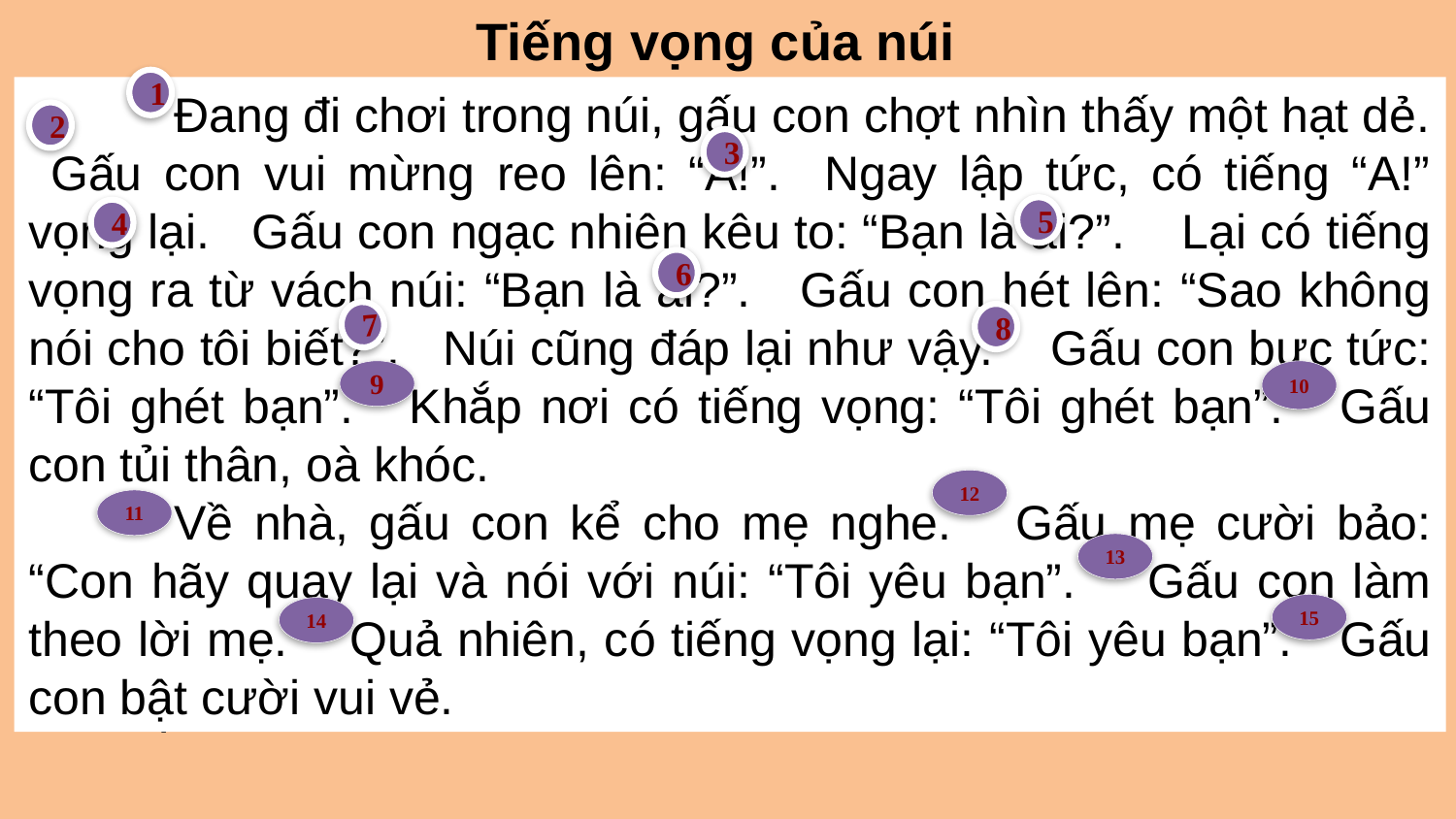

Tiếng vọng của núi
	Đang đi chơi trong núi, gấu con chợt nhìn thấy một hạt dẻ. Gấu con vui mừng reo lên: “A!”. Ngay lập tức, có tiếng “A!” vọng lại. Gấu con ngạc nhiên kêu to: “Bạn là ai?”. Lại có tiếng vọng ra từ vách núi: “Bạn là ai?”. Gấu con hét lên: “Sao không nói cho tôi biết?”. Núi cũng đáp lại như vậy. Gấu con bực tức: “Tôi ghét bạn”. Khắp nơi có tiếng vọng: “Tôi ghét bạn”. Gấu con tủi thân, oà khóc.
	Về nhà, gấu con kể cho mẹ nghe. Gấu mẹ cười bảo: “Con hãy quay lại và nói với núi: “Tôi yêu bạn”. Gấu con làm theo lời mẹ. Quả nhiên, có tiếng vọng lại: “Tôi yêu bạn”. Gấu con bật cười vui vẻ.
1
	Đang đi chơi trong núi, gấu con chợt nhìn thấy một hạt dẻ.  Gấu con vui mừng reo lên: “A!”.  Ngay lập tức, có tiếng “A!” vọng lại.   Gấu con ngạc nhiên kêu to: “Bạn là ai?”.    Lại có tiếng vọng ra từ vách núi: “Bạn là ai?”.   Gấu con hét lên: “Sao không nói cho tôi biết?”.   Núi cũng đáp lại như vậy.    Gấu con bực tức: “Tôi ghét bạn”.   Khắp nơi có tiếng vọng: “Tôi ghét bạn”.   Gấu con tủi thân, oà khóc.
	Về nhà, gấu con kể cho mẹ nghe.   Gấu mẹ cười bảo: “Con hãy quay lại và nói với núi: “Tôi yêu bạn”.    Gấu con làm theo lời mẹ.    Quả nhiên, có tiếng vọng lại: “Tôi yêu bạn”.   Gấu con bật cười vui vẻ.
2
3
5
4
6
7
8
9
10
12
11
13
15
14